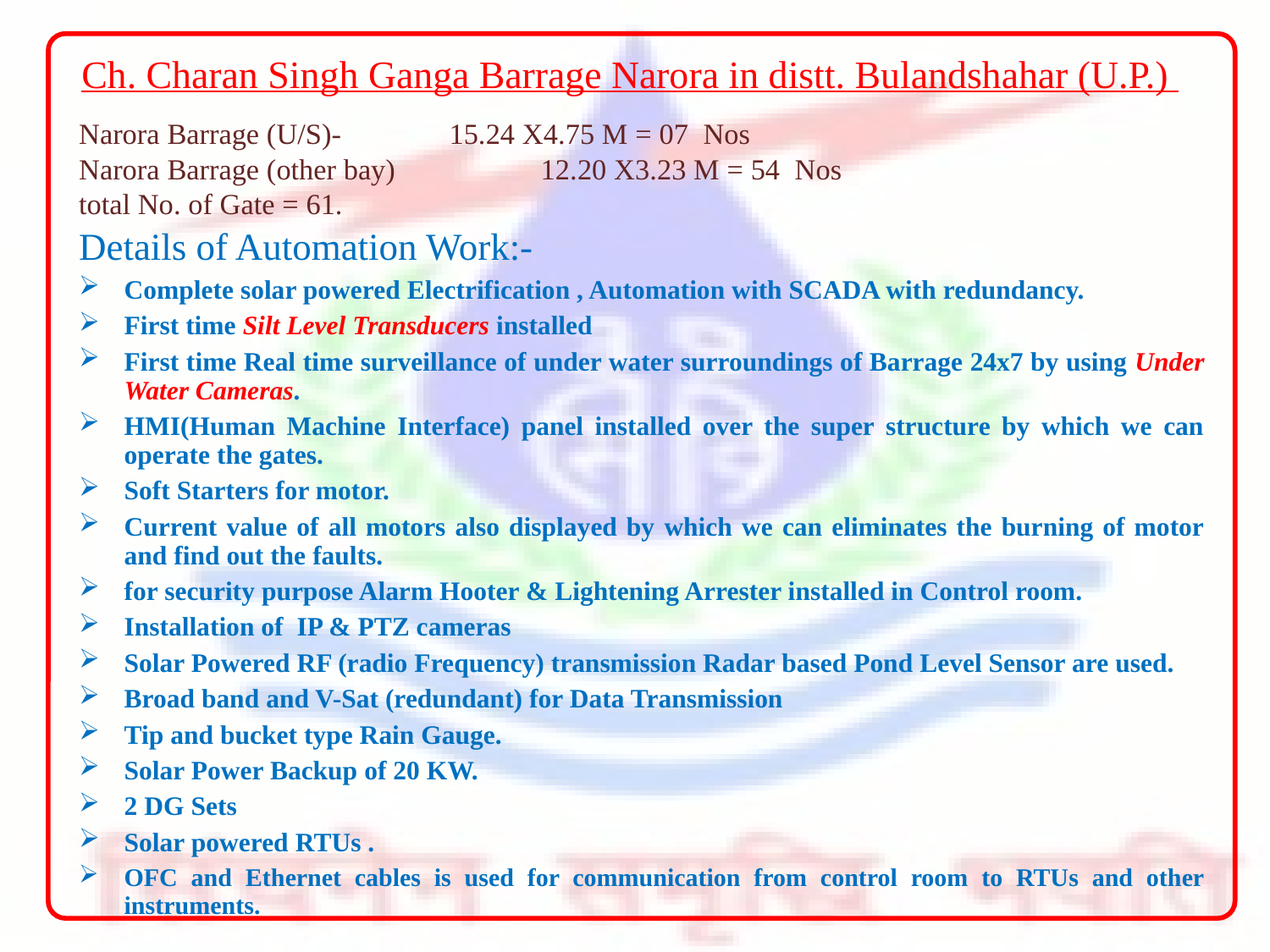

# Ch. Charan Singh Ganga Barrage Narora in distt. Bulandshahar (U.P.)

Narora Barrage (U/S)- 	             15.24 X4.75 M = 07  Nos
Narora Barrage (other bay)	             12.20 X3.23 M = 54  Nos
total No. of Gate = 61.
Details of Automation Work:-
Complete solar powered Electrification , Automation with SCADA with redundancy.
First time Silt Level Transducers installed
First time Real time surveillance of under water surroundings of Barrage 24x7 by using Under Water Cameras.
HMI(Human Machine Interface) panel installed over the super structure by which we can operate the gates.
Soft Starters for motor.
Current value of all motors also displayed by which we can eliminates the burning of motor and find out the faults.
for security purpose Alarm Hooter & Lightening Arrester installed in Control room.
Installation of  IP & PTZ cameras
Solar Powered RF (radio Frequency) transmission Radar based Pond Level Sensor are used.
Broad band and V-Sat (redundant) for Data Transmission
Tip and bucket type Rain Gauge.
Solar Power Backup of 20 KW.
2 DG Sets
Solar powered RTUs .
OFC and Ethernet cables is used for communication from control room to RTUs and other instruments.